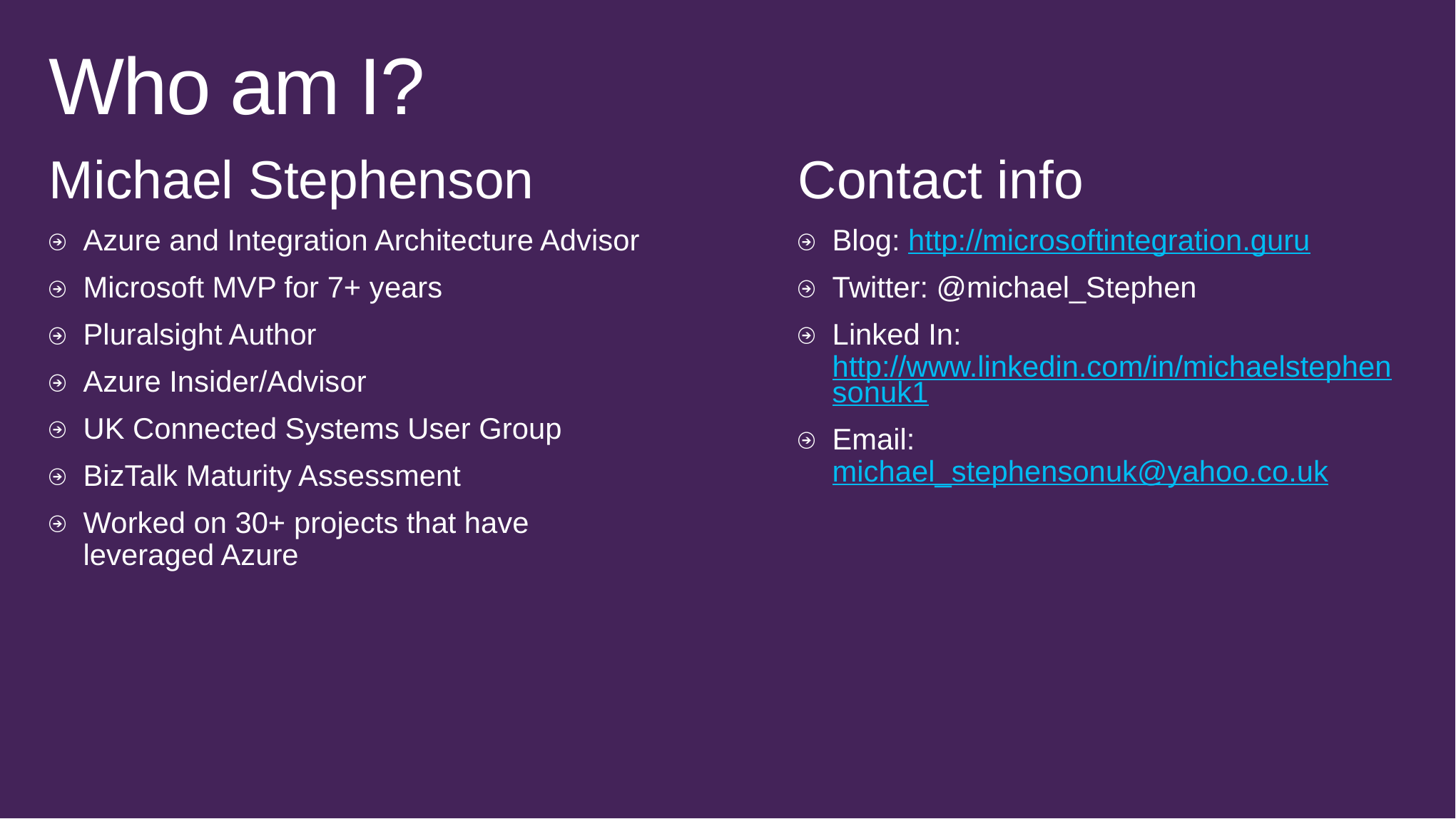

# Who am I?
Michael Stephenson
Azure and Integration Architecture Advisor
Microsoft MVP for 7+ years
Pluralsight Author
Azure Insider/Advisor
UK Connected Systems User Group
BizTalk Maturity Assessment
Worked on 30+ projects that have
leveraged Azure

Contact info
Blog: http://microsoftintegration.guru
Twitter: @michael_Stephen
Linked In: http://www.linkedin.com/in/michaelstephensonuk1
Email: michael_stephensonuk@yahoo.co.uk